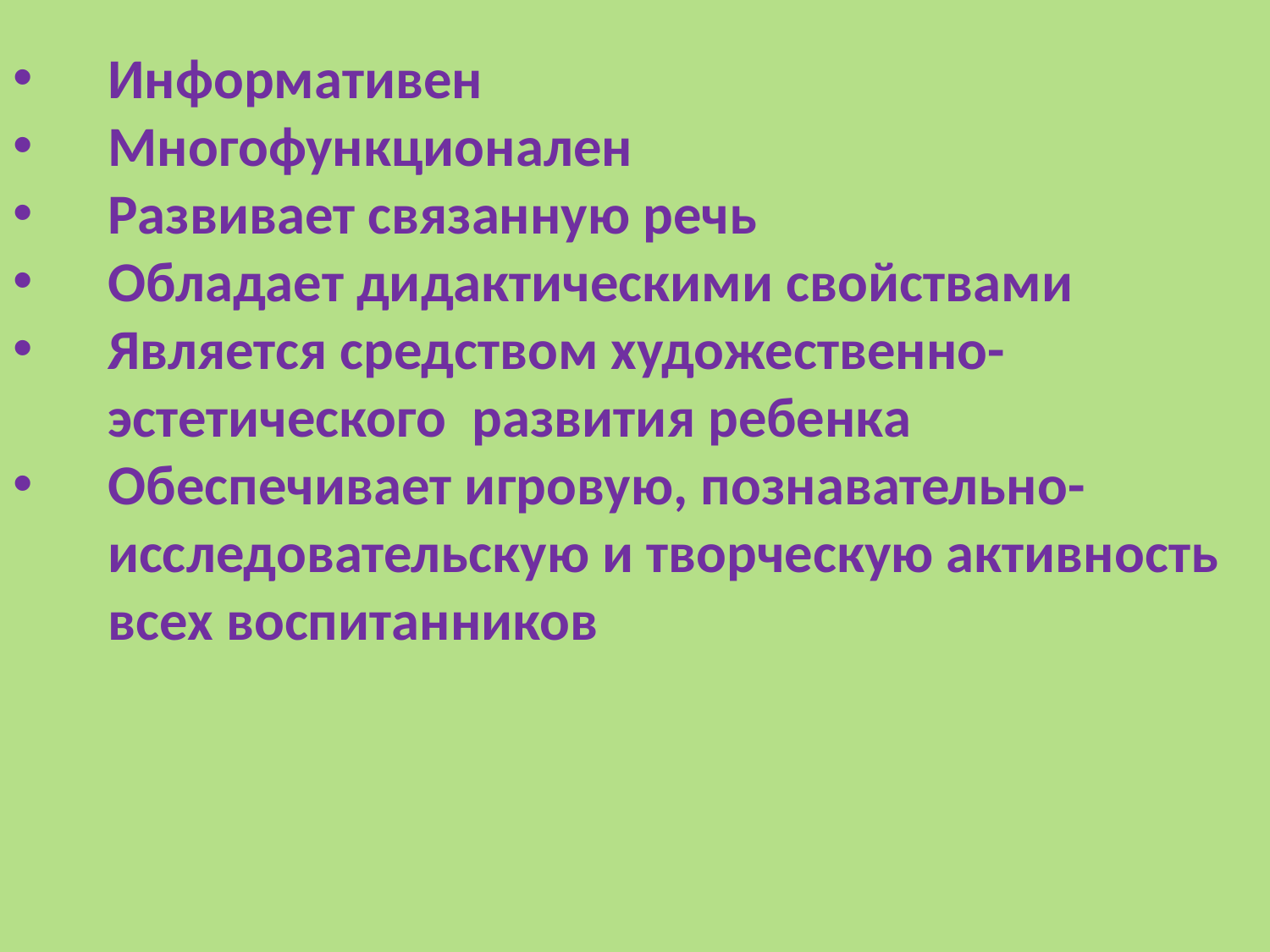

Информативен
Многофункционален
Развивает связанную речь
Обладает дидактическими свойствами
Является средством художественно-эстетического  развития ребенка
Обеспечивает игровую, познавательно-исследовательскую и творческую активность всех воспитанников